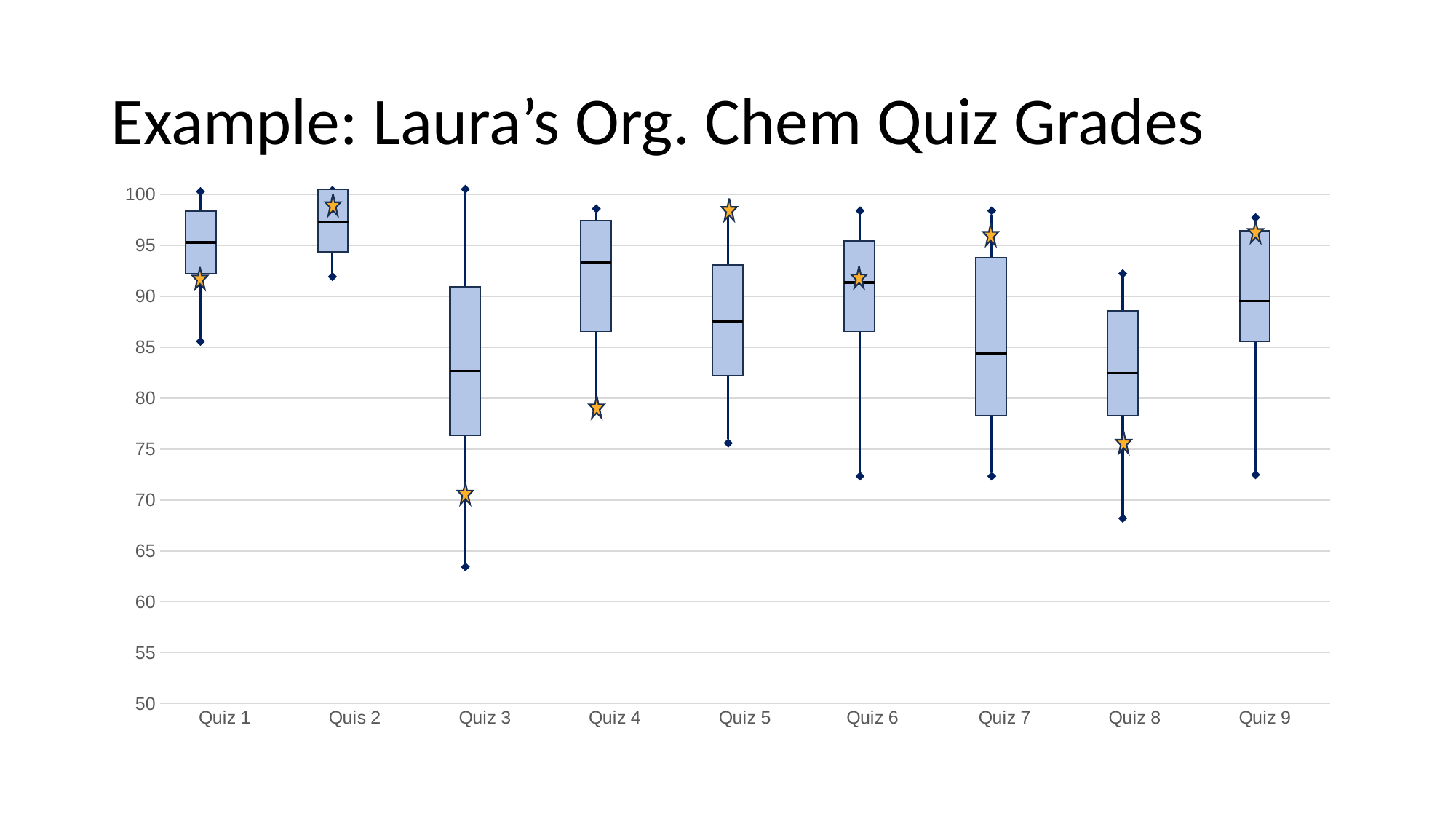

# Example: Laura’s Org. Chem Quiz Grades

### Chart

| Category | Class Avg | Quizzes with more than 70% Calculus-Based Problems |
|---|---|---|
| Quiz 1 | 95.0 | 55.0 |
| Quis 2 | 97.0 | 55.0 |
| Quiz 3 | 82.0 | 85.0 |
| Quiz 4 | 93.0 | 85.0 |
| Quiz 5 | 87.0 | 70.0 |
| Quiz 6  | 91.0 | 85.0 |
| Quiz 7 | 84.0 | 85.0 |
| Quiz 8 | 82.0 | 82.0 |
| Quiz 9 | 89.0 | 88.0 |